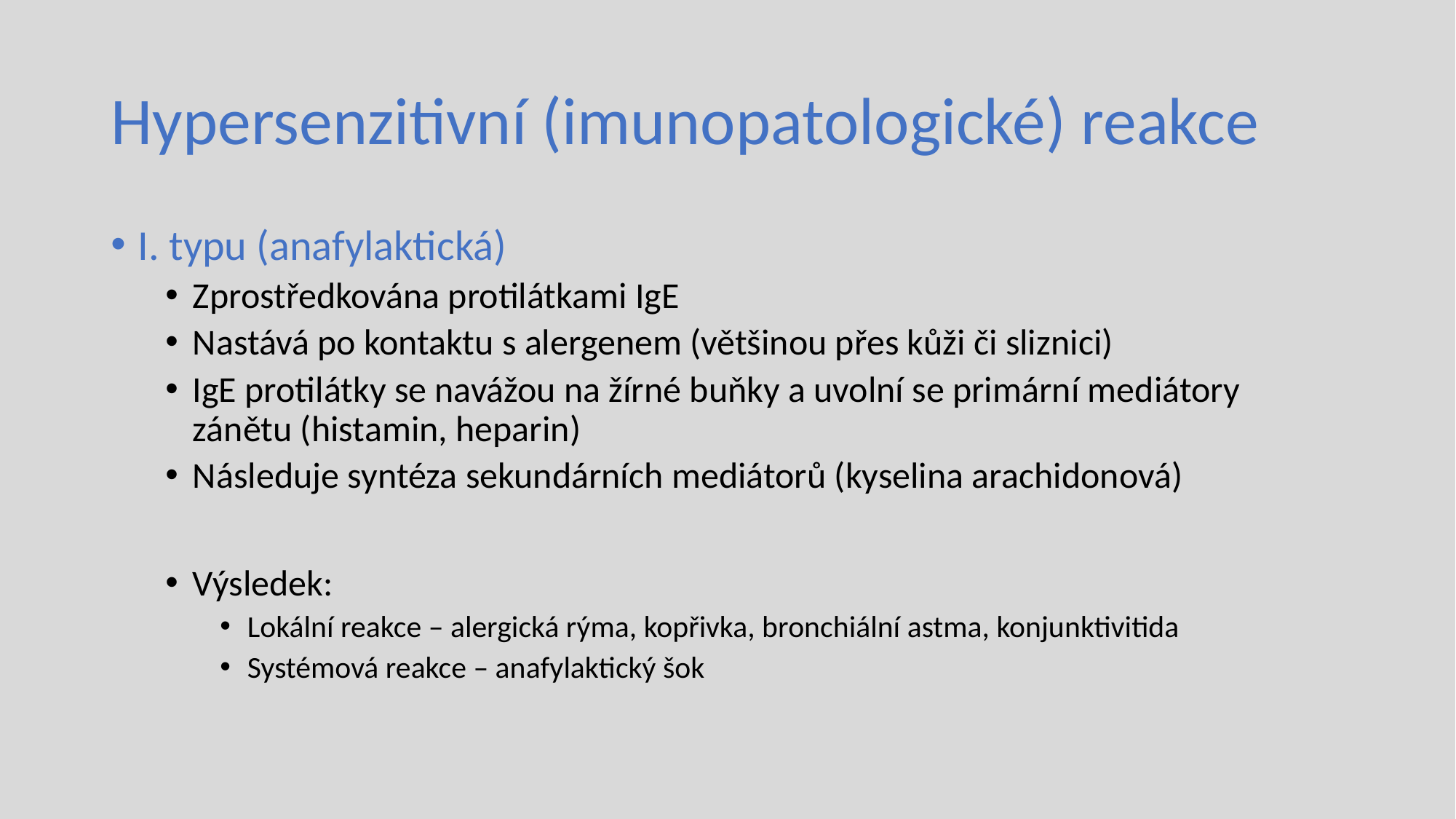

# Hypersenzitivní (imunopatologické) reakce
I. typu (anafylaktická)
Zprostředkována protilátkami IgE
Nastává po kontaktu s alergenem (většinou přes kůži či sliznici)
IgE protilátky se navážou na žírné buňky a uvolní se primární mediátory zánětu (histamin, heparin)
Následuje syntéza sekundárních mediátorů (kyselina arachidonová)

Výsledek:
Lokální reakce – alergická rýma, kopřivka, bronchiální astma, konjunktivitida
Systémová reakce – anafylaktický šok